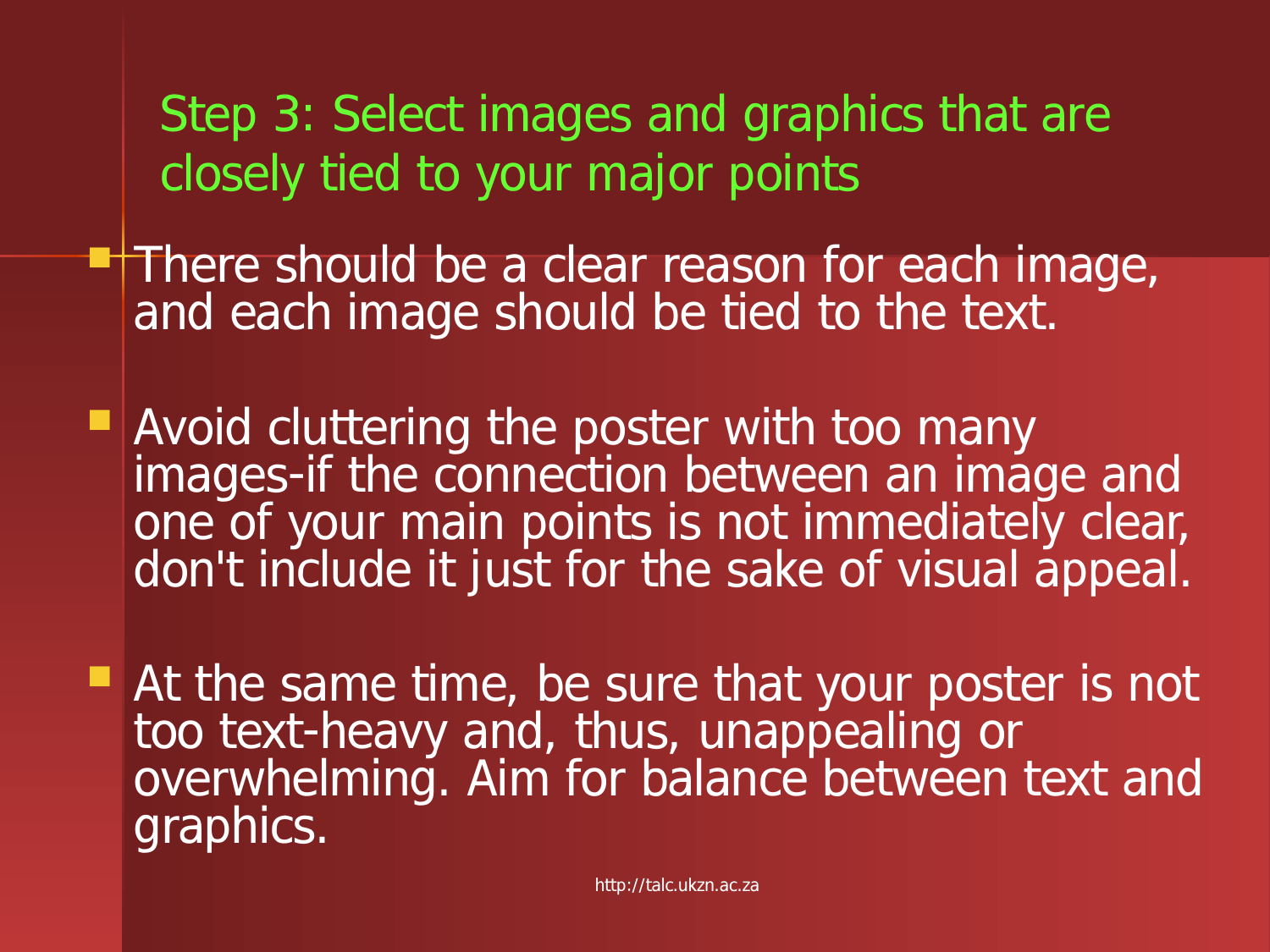

# Step 3: Select images and graphics that are closely tied to your major points

There should be a clear reason for each image, and each image should be tied to the text.

Avoid cluttering the poster with too many images-if the connection between an image and one of your main points is not immediately clear, don't include it just for the sake of visual appeal.

At the same time, be sure that your poster is not too text-heavy and, thus, unappealing or overwhelming. Aim for balance between text and graphics.
http://talc.ukzn.ac.za